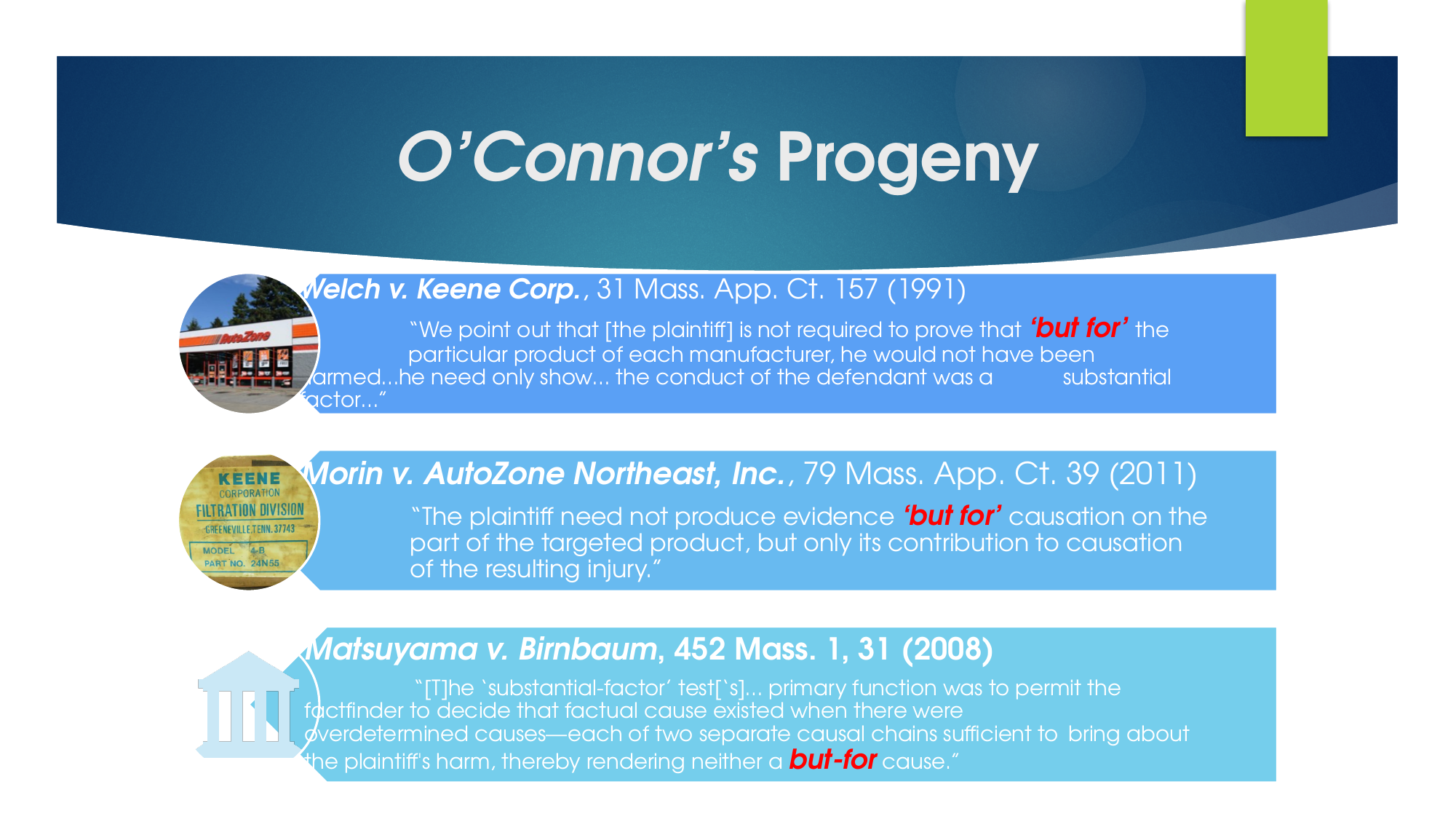

# O’Connor’s Progeny
Welch v. Keene Corp., 31 Mass. App. Ct. 157 (1991)
	“We point out that [the plaintiff] is not required to prove that ‘but for’ the 	particular product of each manufacturer, he would not have been 	harmed…he need only show… the conduct of the defendant was a 	substantial factor…”
Morin v. AutoZone Northeast, Inc., 79 Mass. App. Ct. 39 (2011)
	“The plaintiff need not produce evidence ‘but for’ causation on the 	part of the targeted product, but only its contribution to causation 	of the resulting injury.”
Matsuyama v. Birnbaum, 452 Mass. 1, 31 (2008)
	“[T]he ‘substantial-factor’ test[‘s]… primary function was to permit the 	factfinder to decide that factual cause existed when there were 	overdetermined causes—each of two separate causal chains sufficient to 	bring about the plaintiff's harm, thereby rendering neither a but-for cause.”